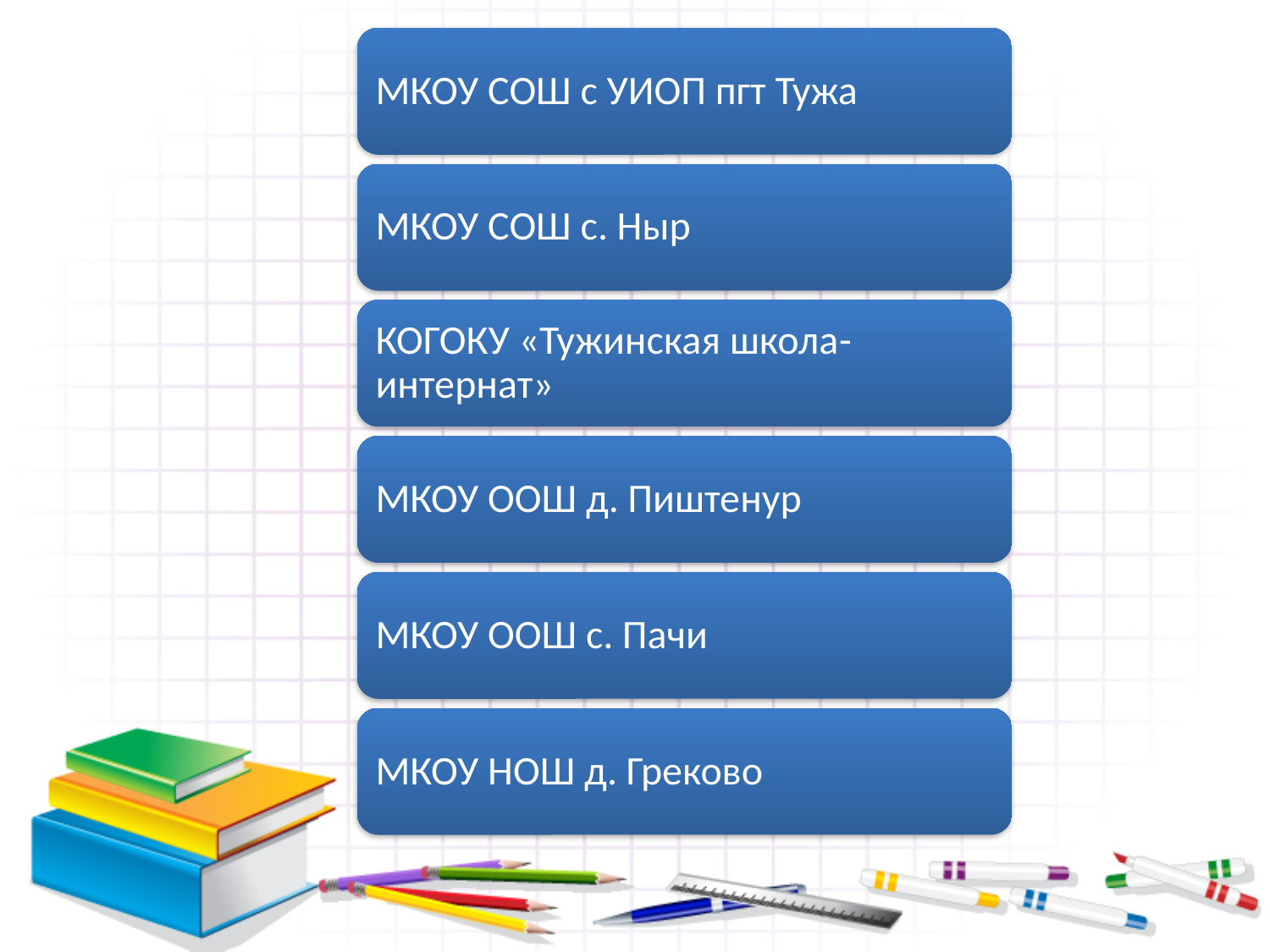

МКОУ СОШ с УИОП пгт Тужа
МКОУ СОШ с. Ныр
КОГОКУ «Тужинская школа-интернат»
МКОУ ООШ д. Пиштенур
МКОУ ООШ с. Пачи
МКОУ НОШ д. Греково